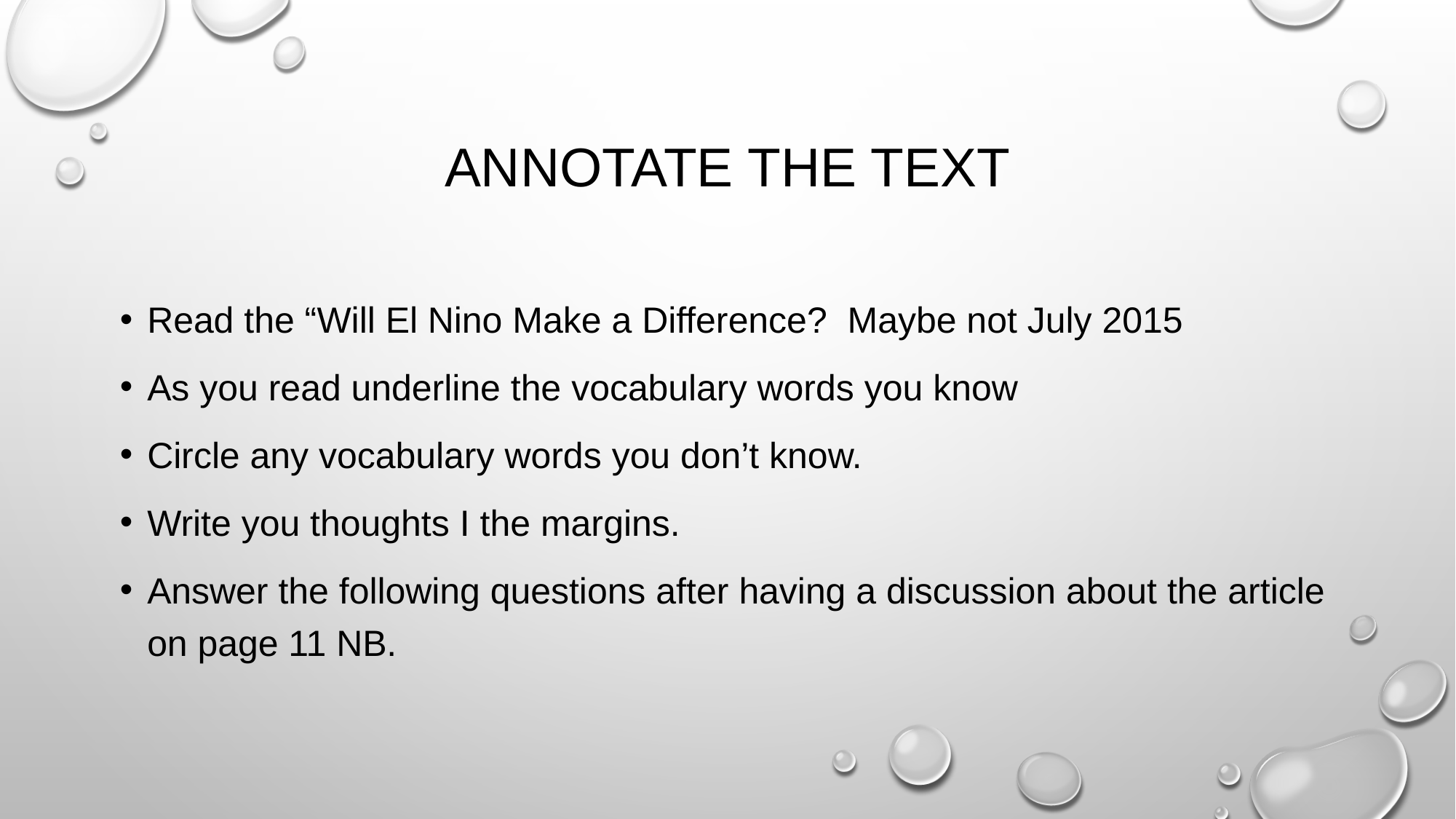

# Annotate the Text
Read the “Will El Nino Make a Difference?  Maybe not July 2015
As you read underline the vocabulary words you know
Circle any vocabulary words you don’t know.
Write you thoughts I the margins.
Answer the following questions after having a discussion about the article on page 11 NB.